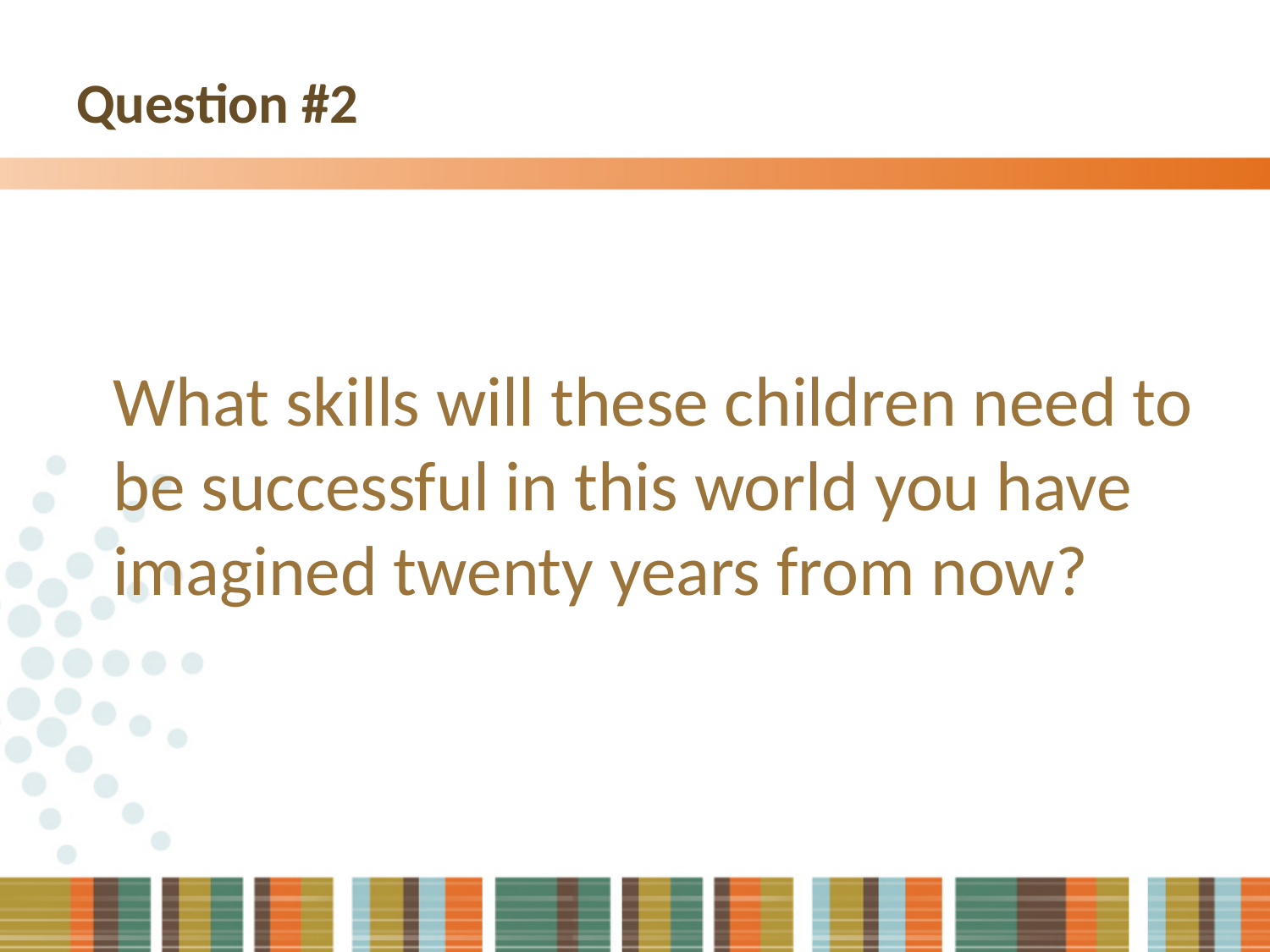

# Question #2
	What skills will these children need to be successful in this world you have imagined twenty years from now?